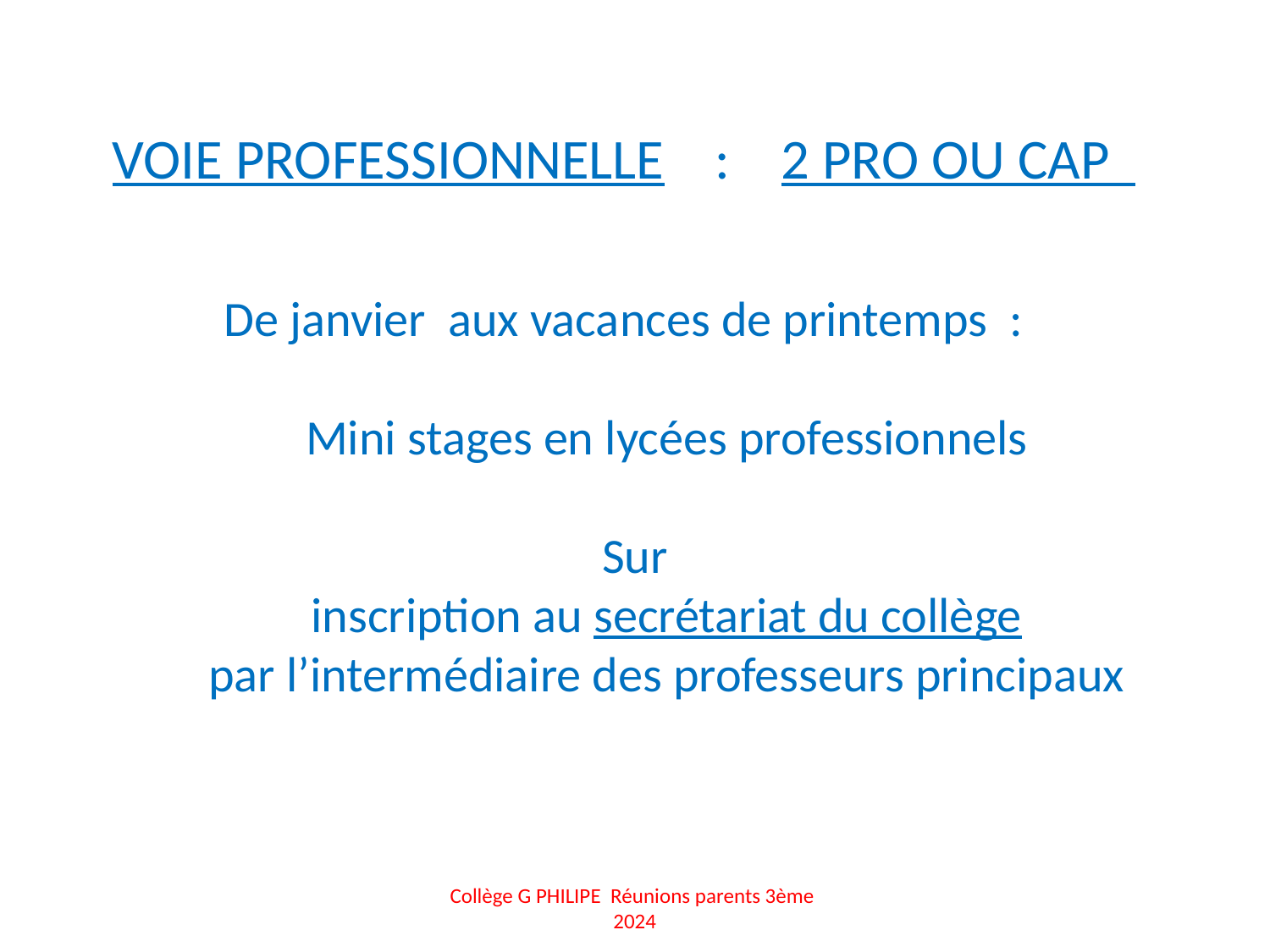

Voie professionnelle    :    2 pro ou CAP

De janvier  aux vacances de printemps  :

Mini stages en lycées professionnels

Sur
inscription au secrétariat du collège
par l’intermédiaire des professeurs principaux

Collège G PHILIPE  Réunions parents 3ème  2024